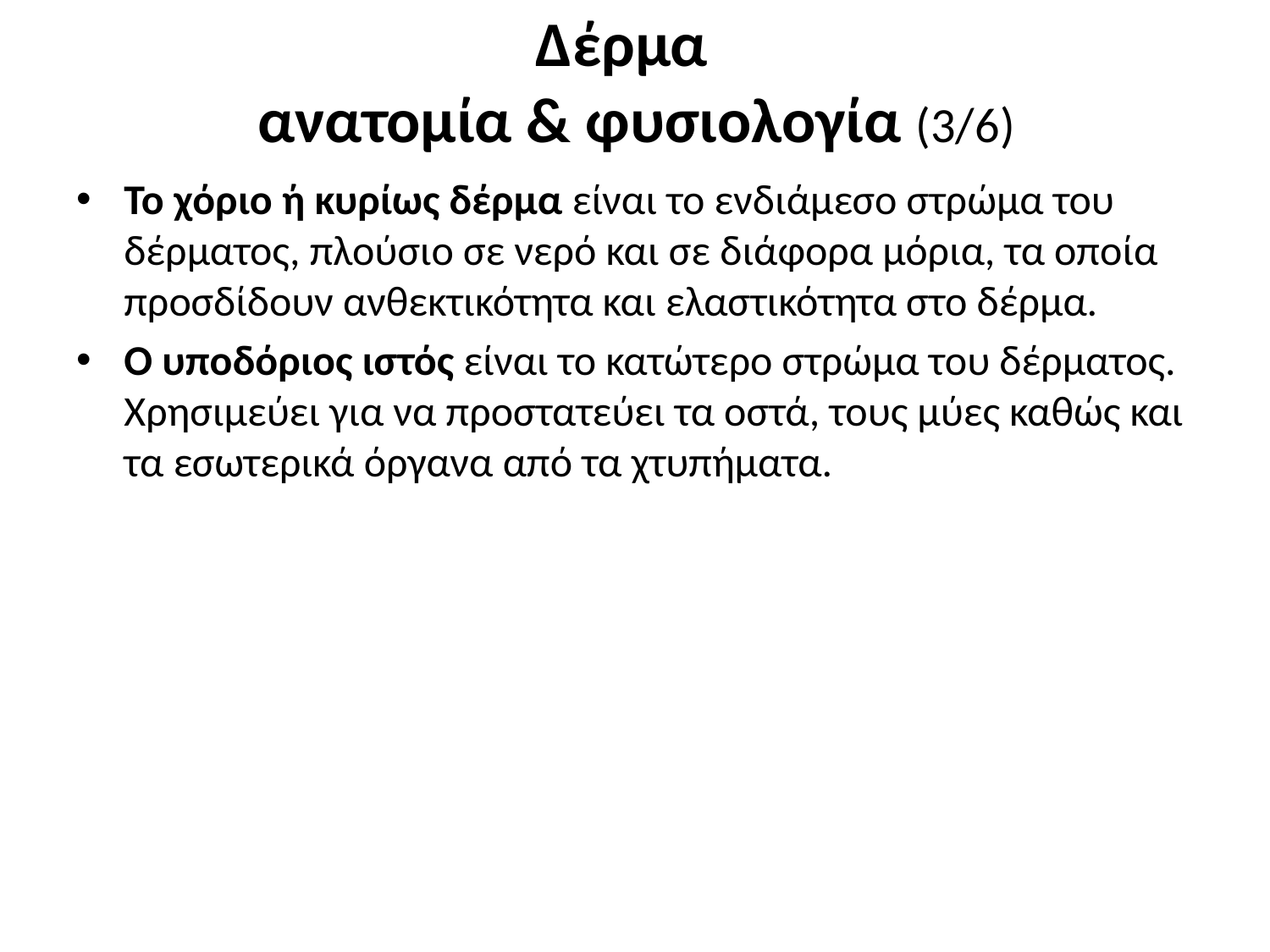

# Δέρμα ανατομία & φυσιολογία (3/6)
Το χόριο ή κυρίως δέρμα είναι το ενδιάμεσο στρώμα του δέρματος, πλούσιο σε νερό και σε διάφορα μόρια, τα οποία προσδίδουν ανθεκτικότητα και ελαστικότητα στο δέρμα.
Ο υποδόριος ιστός είναι το κατώτερο στρώμα του δέρματος. Χρησιμεύει για να προστατεύει τα οστά, τους μύες καθώς και τα εσωτερικά όργανα από τα χτυπήματα.